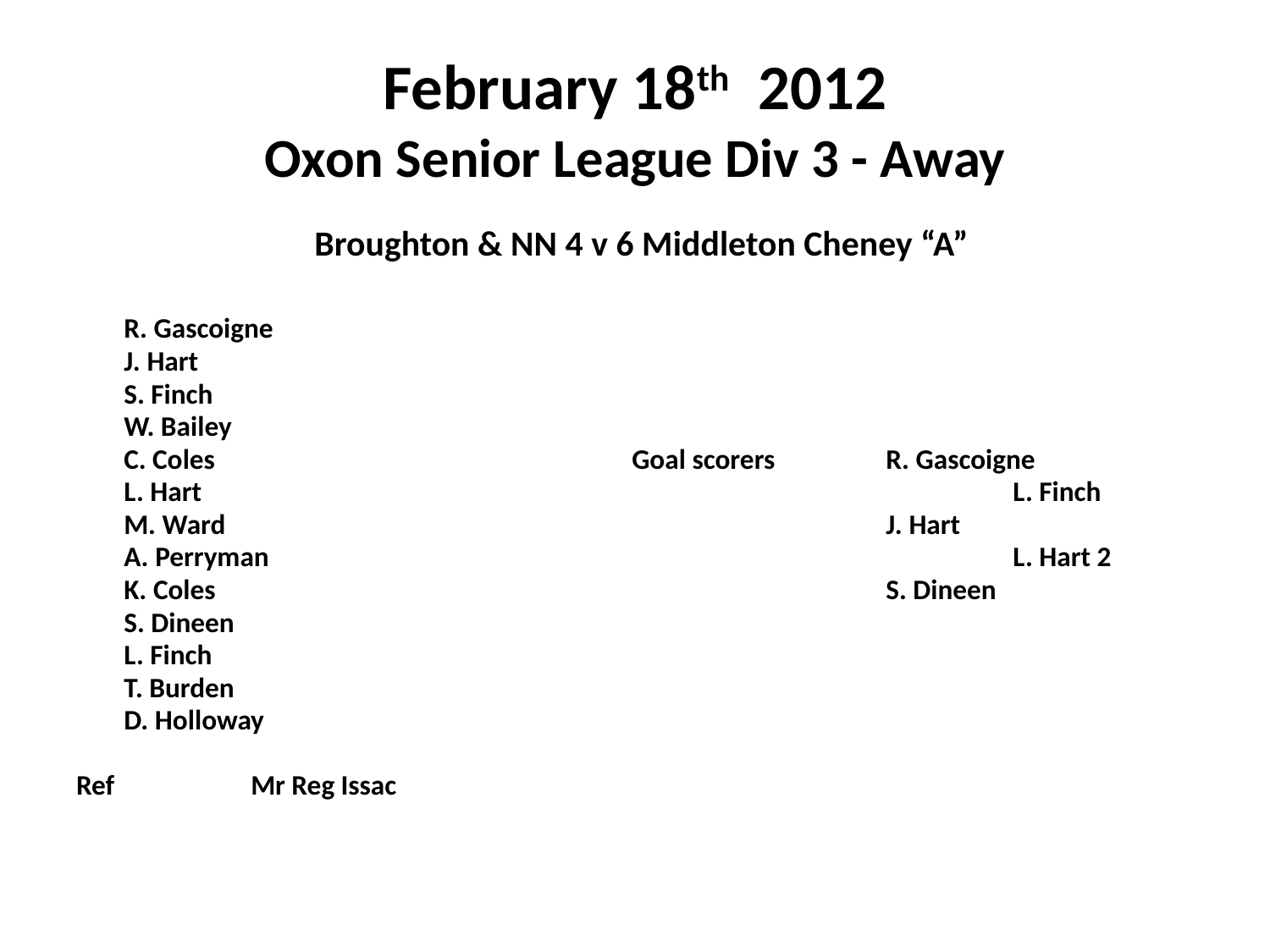

# February 18th  2012 Oxon Senior League Div 3 - Away
   Broughton & NN 4 v 6 Middleton Cheney “A”

	R. Gascoigne
	J. Hart
	S. Finch
	W. Bailey
	C. Coles				Goal scorers	R. Gascoigne
	L. Hart							L. Finch
	M. Ward						J. Hart
	A. Perryman						L. Hart 2
	K. Coles						S. Dineen
	S. Dineen
	L. Finch
	T. Burden
	D. Holloway

Ref	 	Mr Reg Issac